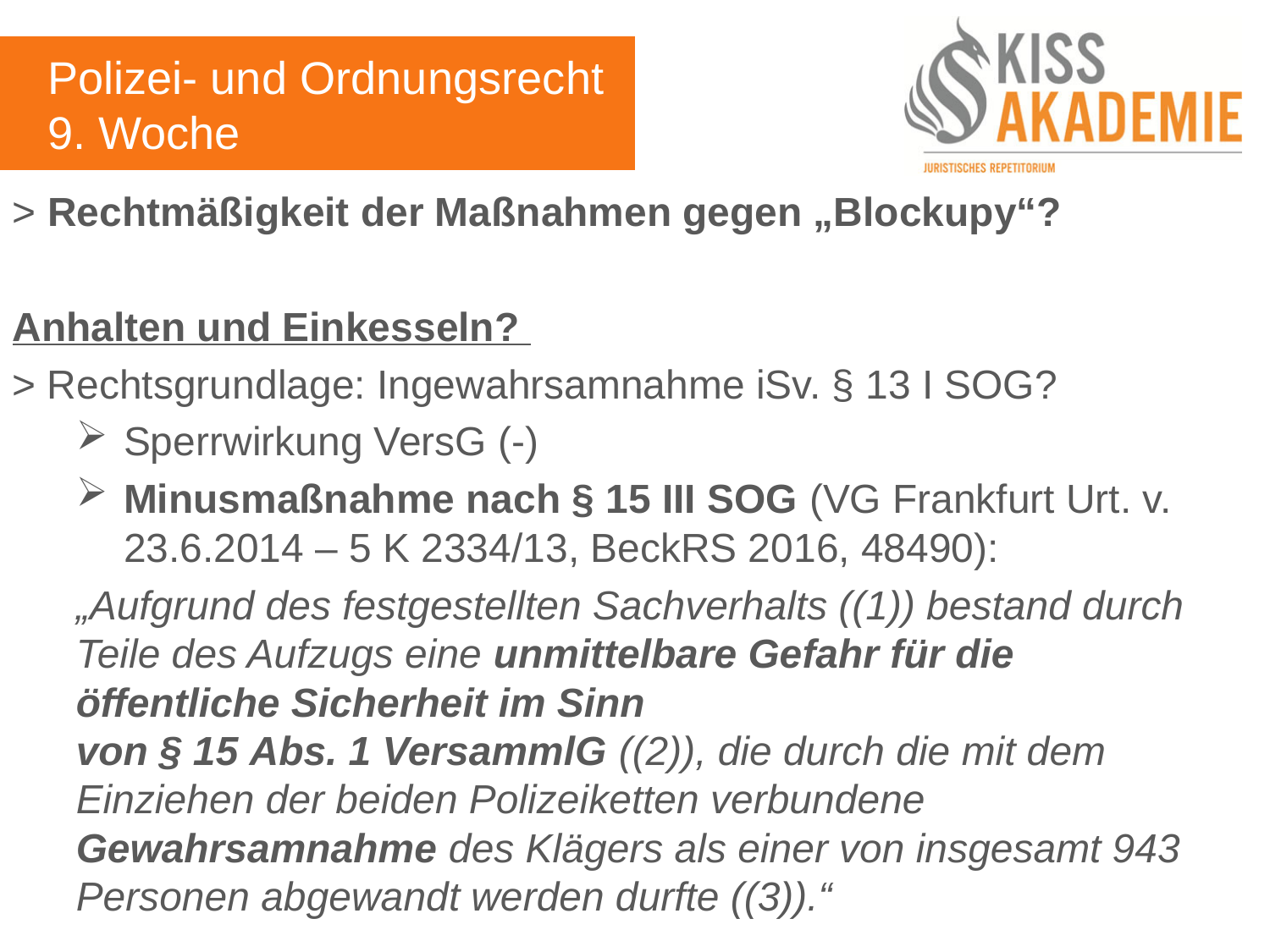

Polizei- und Ordnungsrecht
9. Woche
> Rechtmäßigkeit der Maßnahmen gegen „Blockupy“?

Anhalten und Einkesseln?
> Rechtsgrundlage: Ingewahrsamnahme iSv. § 13 I SOG?
Sperrwirkung VersG (-)
Minusmaßnahme nach § 15 III SOG (VG Frankfurt Urt. v. 23.6.2014 – 5 K 2334/13, BeckRS 2016, 48490):
„Aufgrund des festgestellten Sachverhalts ((1)) bestand durch Teile des Aufzugs eine unmittelbare Gefahr für die öffentliche Sicherheit im Sinn von § 15 Abs. 1 VersammlG ((2)), die durch die mit dem Einziehen der beiden Polizeiketten verbundene Gewahrsamnahme des Klägers als einer von insgesamt 943 Personen abgewandt werden durfte ((3)).“